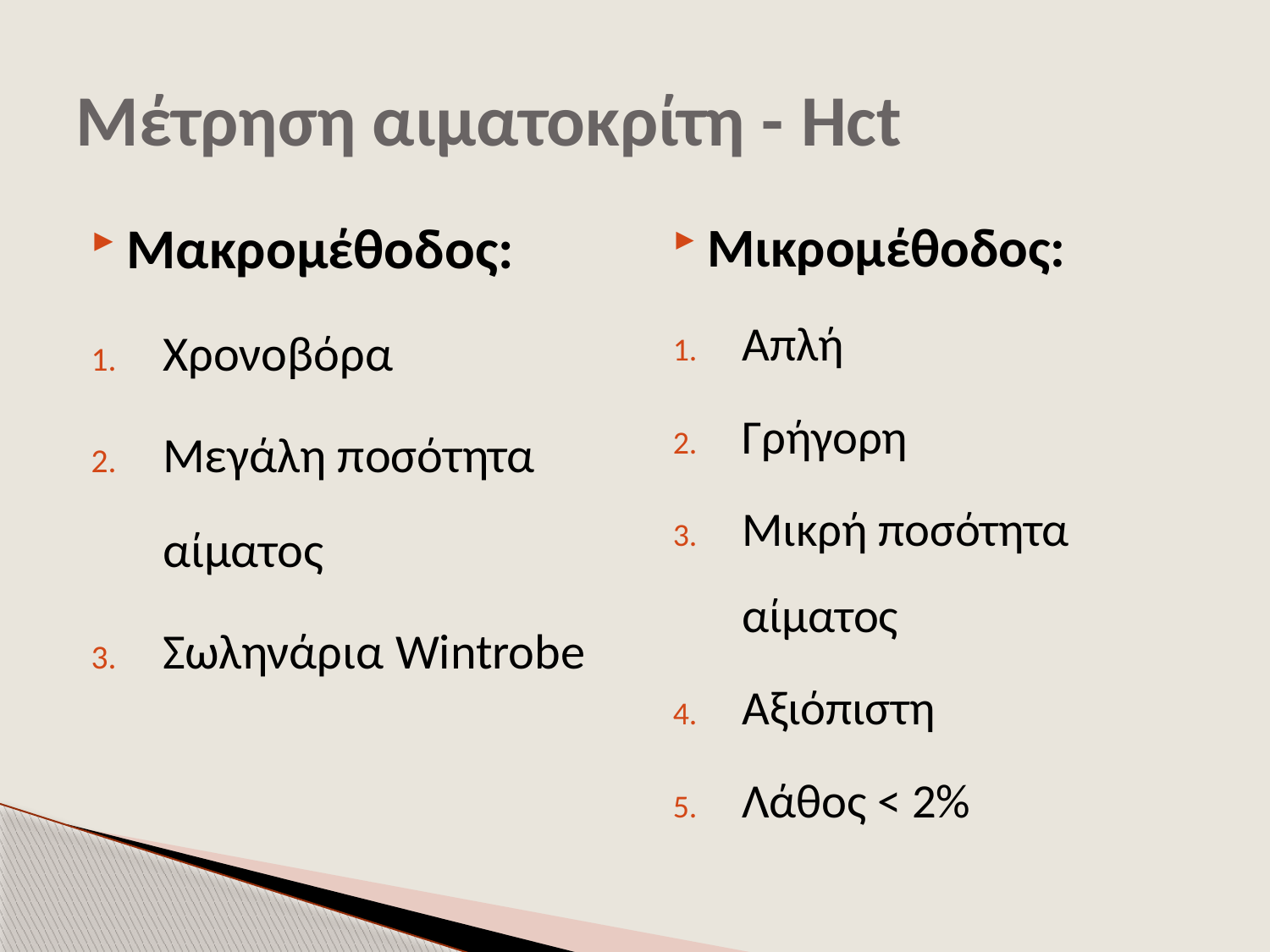

# Μέτρηση αιματοκρίτη - Hct
Μακρομέθοδος:
Χρονοβόρα
Μεγάλη ποσότητα αίματος
Σωληνάρια Wintrobe

Μικρομέθοδος:
Απλή
Γρήγορη
Μικρή ποσότητα αίματος
Αξιόπιστη
Λάθος < 2%